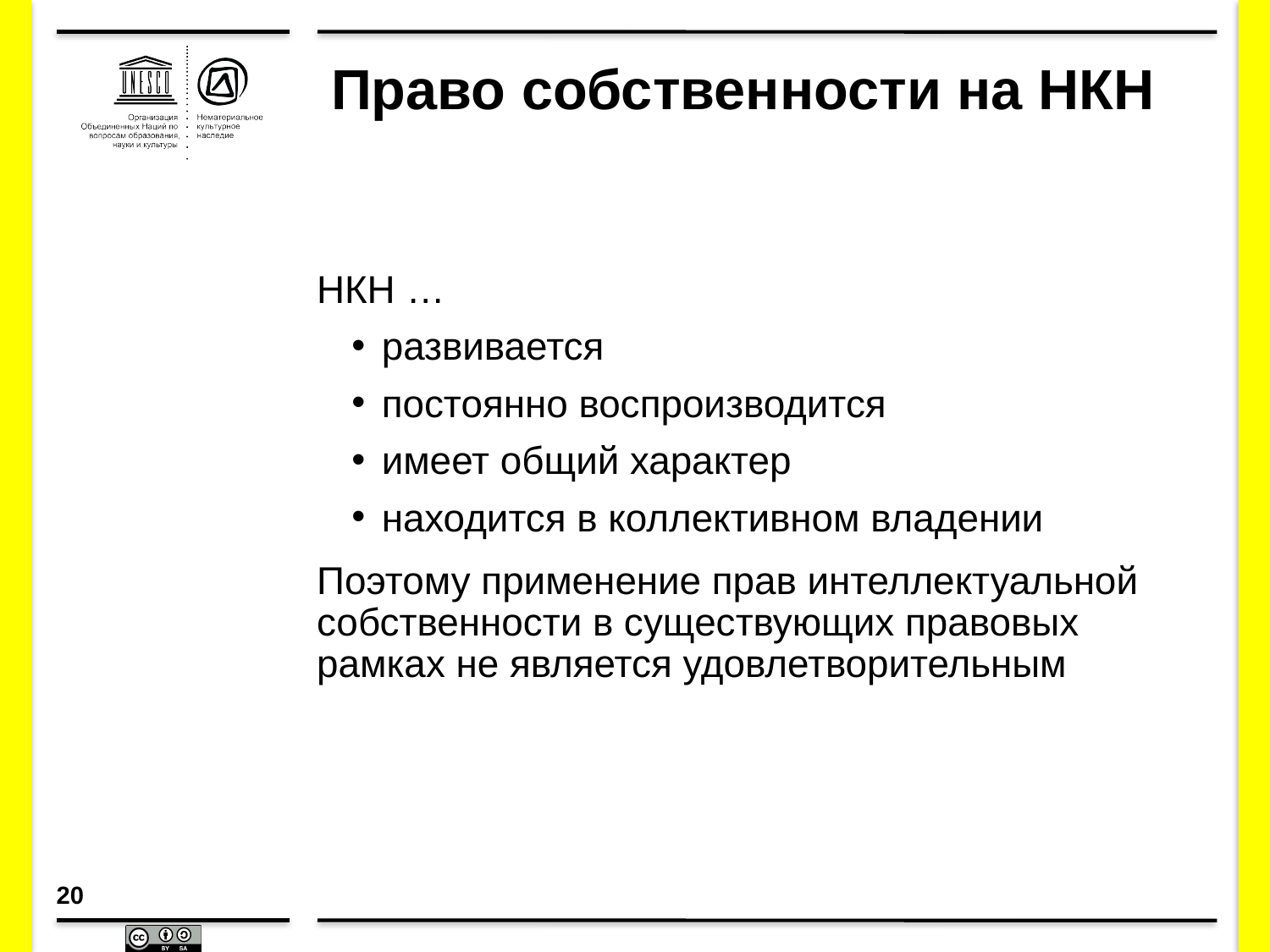

# Право собственности на НКН
НКН …
развивается
постоянно воспроизводится
имеет общий характер
находится в коллективном владении
Поэтому применение прав интеллектуальной собственности в существующих правовых рамках не является удовлетворительным